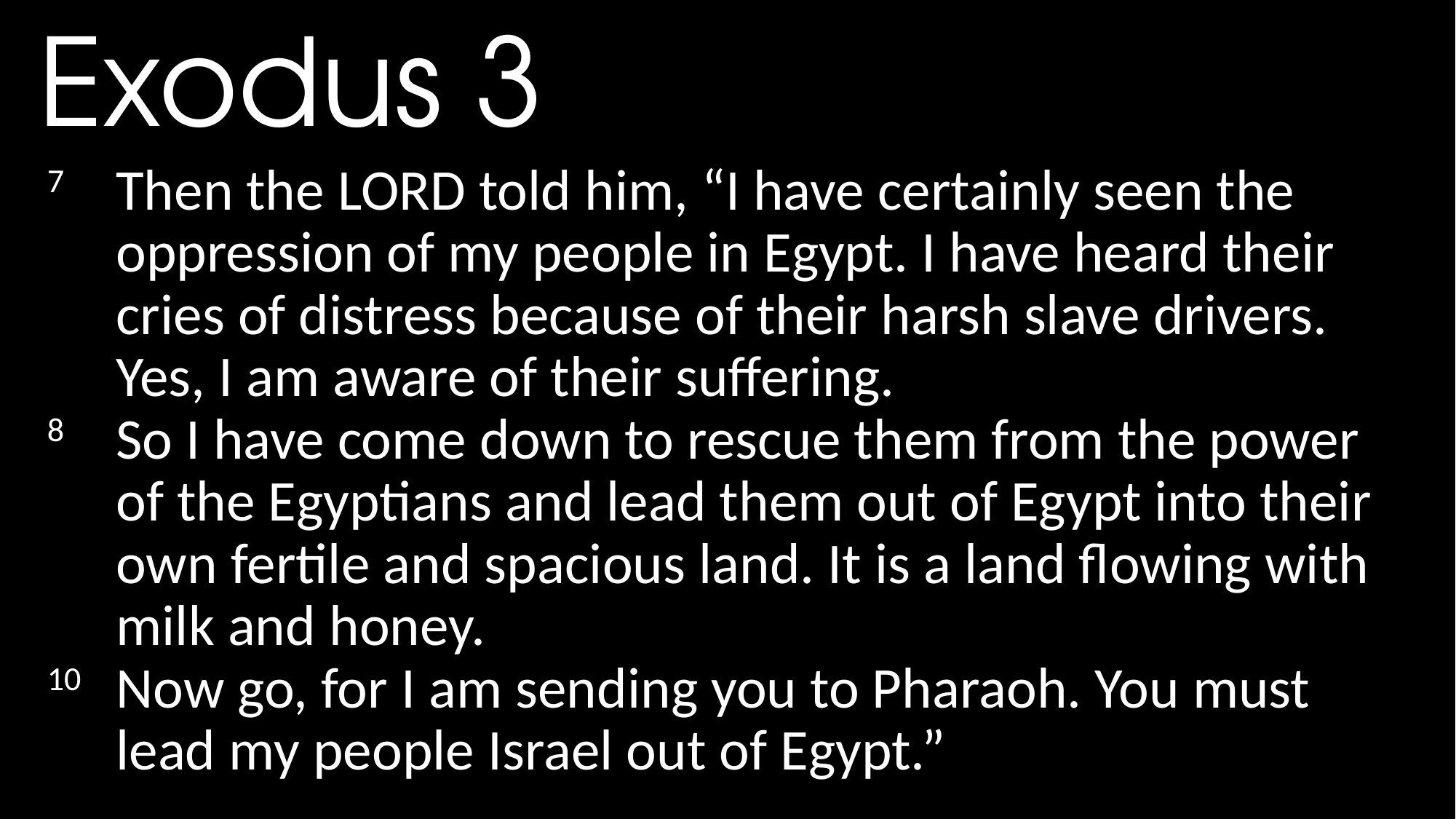

Exodus 3
7	Then the LORD told him, “I have certainly seen the oppression of my people in Egypt. I have heard their cries of distress because of their harsh slave drivers. Yes, I am aware of their suffering.
8 	So I have come down to rescue them from the power of the Egyptians and lead them out of Egypt into their own fertile and spacious land. It is a land flowing with milk and honey.
10 	Now go, for I am sending you to Pharaoh. You must lead my people Israel out of Egypt.”